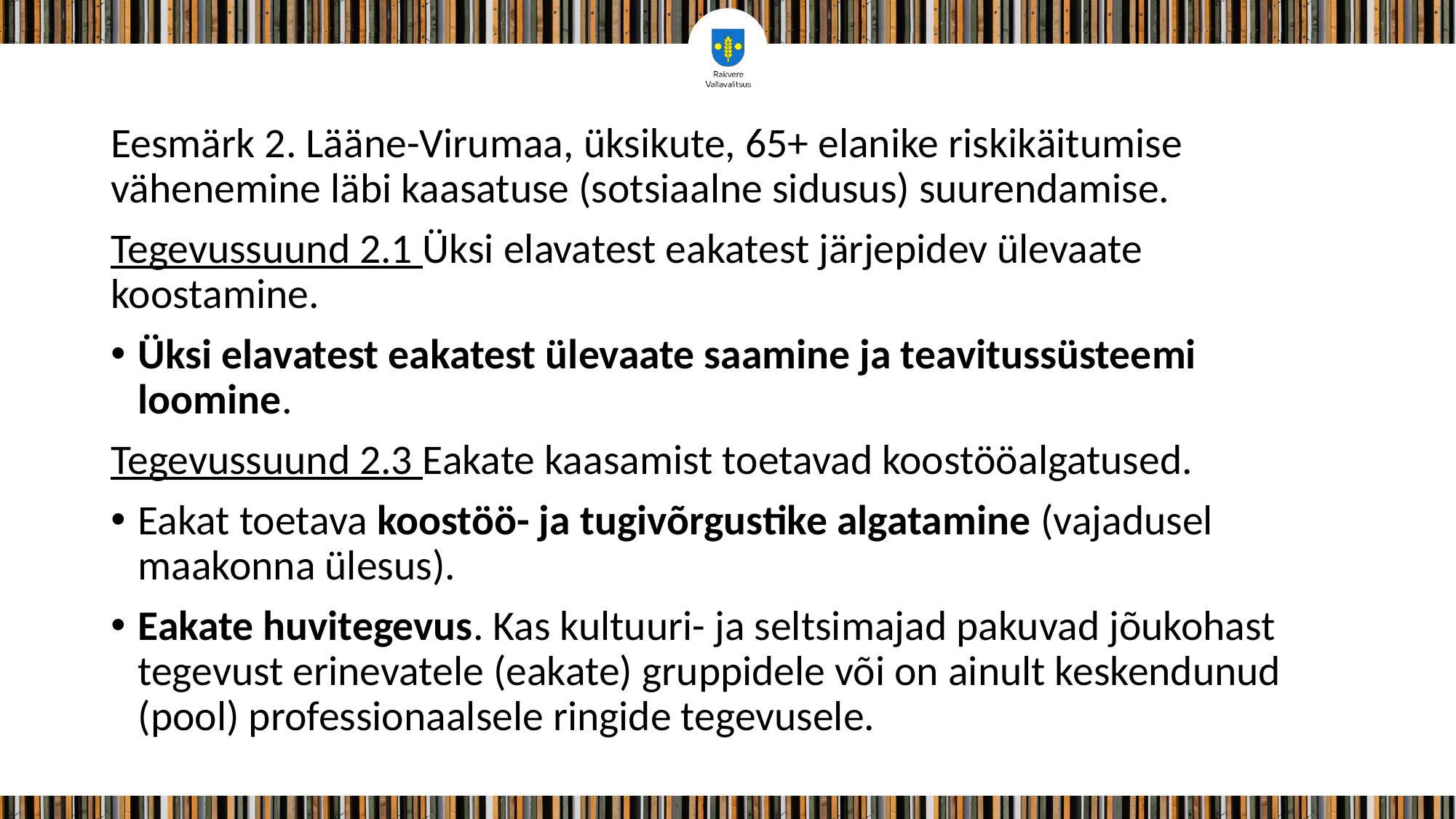

#
Eesmärk 2. Lääne-Virumaa, üksikute, 65+ elanike riskikäitumise vähenemine läbi kaasatuse (sotsiaalne sidusus) suurendamise.
Tegevussuund 2.1 Üksi elavatest eakatest järjepidev ülevaate koostamine.
Üksi elavatest eakatest ülevaate saamine ja teavitussüsteemi loomine.
Tegevussuund 2.3 Eakate kaasamist toetavad koostööalgatused.
Eakat toetava koostöö- ja tugivõrgustike algatamine (vajadusel maakonna ülesus).
Eakate huvitegevus. Kas kultuuri- ja seltsimajad pakuvad jõukohast tegevust erinevatele (eakate) gruppidele või on ainult keskendunud (pool) professionaalsele ringide tegevusele.